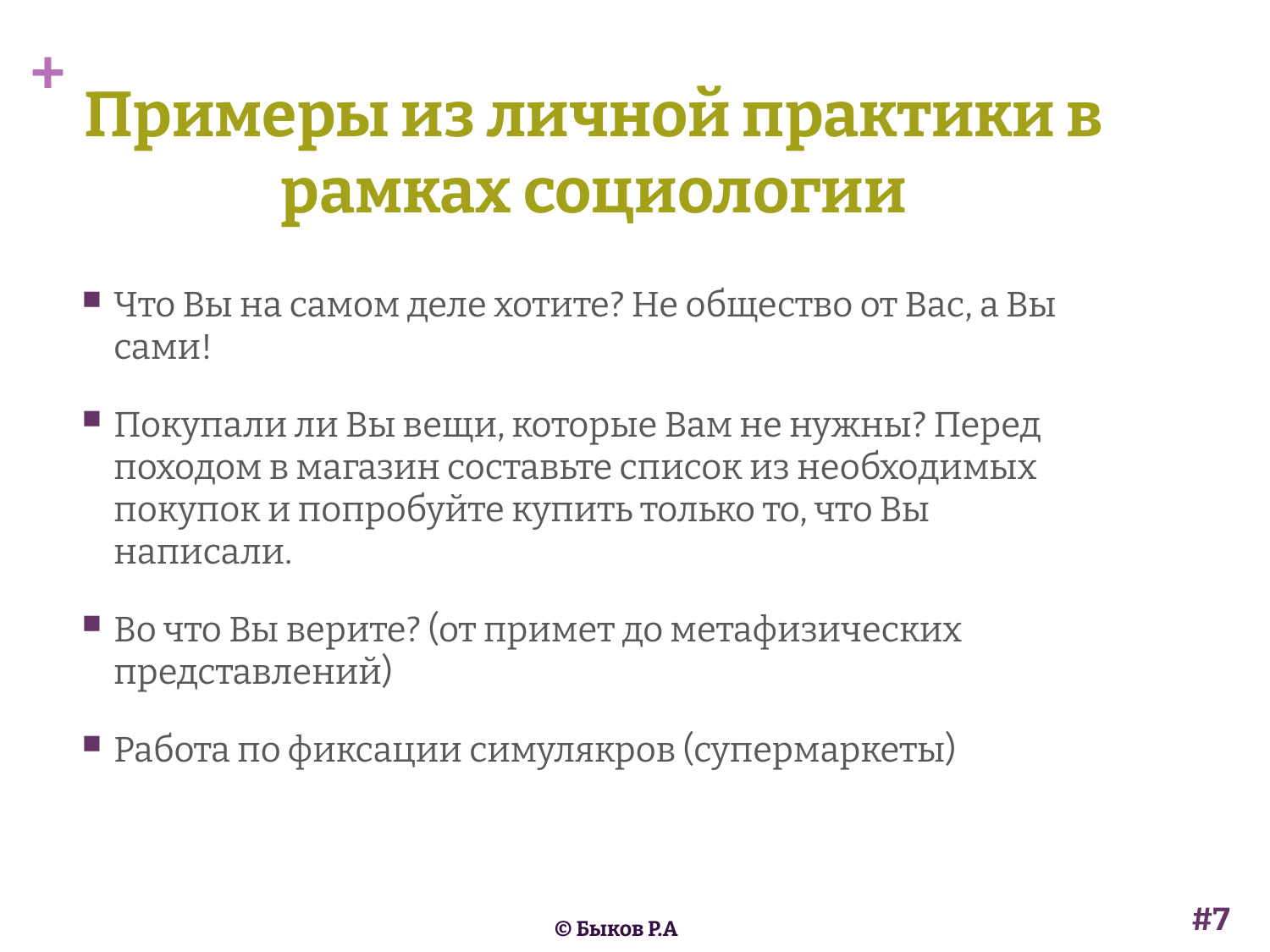

# Примеры из личной практики в рамках социологии
Что Вы на самом деле хотите? Не общество от Вас, а Вы сами!
Покупали ли Вы вещи, которые Вам не нужны? Перед походом в магазин составьте список из необходимых покупок и попробуйте купить только то, что Вы написали.
Во что Вы верите? (от примет до метафизических представлений)
Работа по фиксации симулякров (супермаркеты)
#7
© Быков Р.А